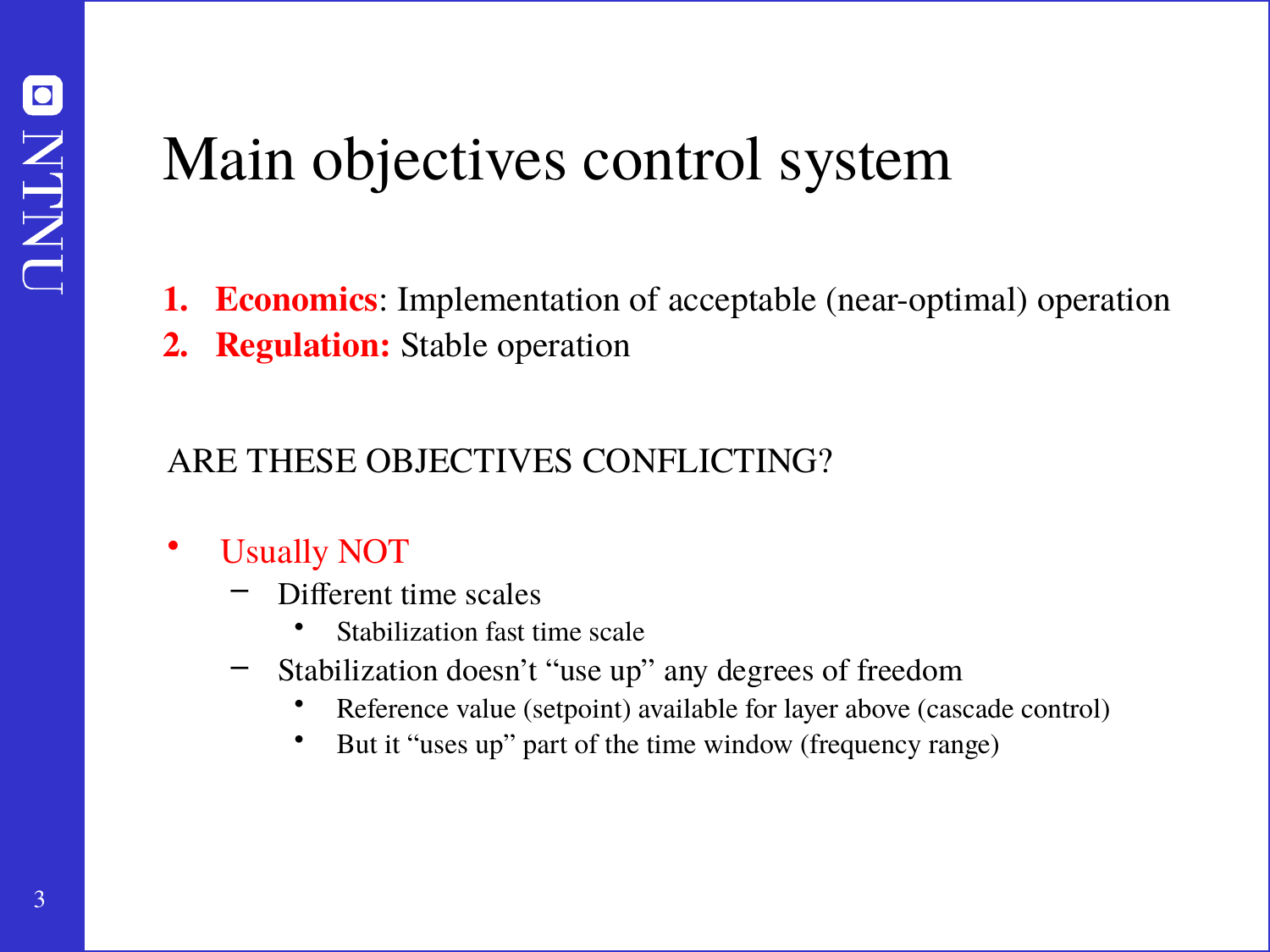

# Main objectives control system
Economics: Implementation of acceptable (near-optimal) operation
Regulation: Stable operation

ARE THESE OBJECTIVES CONFLICTING?

Usually NOT
Different time scales
Stabilization fast time scale
Stabilization doesn’t “use up” any degrees of freedom
Reference value (setpoint) available for layer above (cascade control)
But it “uses up” part of the time window (frequency range)